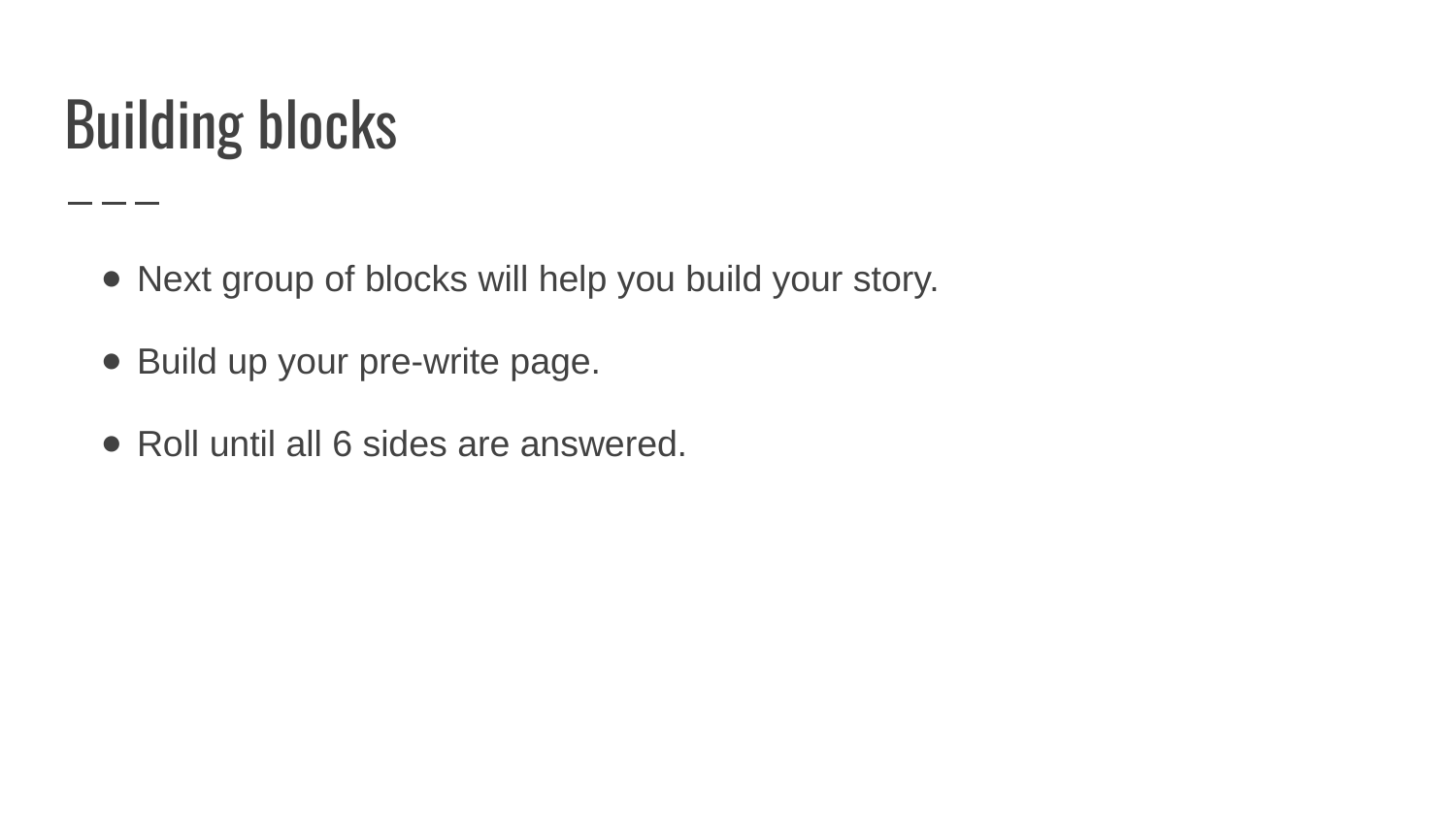

# Building blocks
Next group of blocks will help you build your story.
Build up your pre-write page.
Roll until all 6 sides are answered.